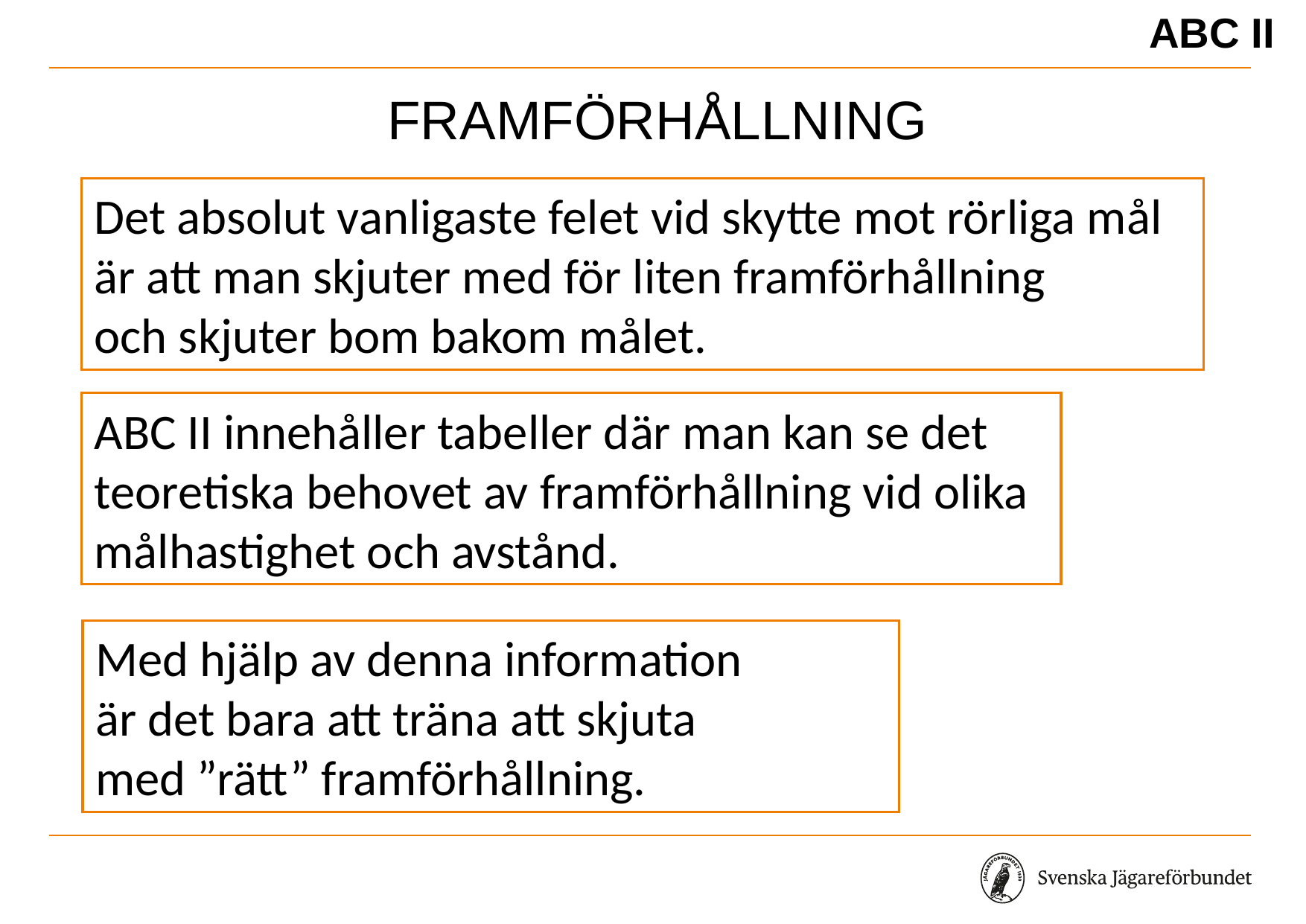

ABC II
# Framförhållning
Det absolut vanligaste felet vid skytte mot rörliga mål är att man skjuter med för liten framförhållning
och skjuter bom bakom målet.
ABC II innehåller tabeller där man kan se det teoretiska behovet av framförhållning vid olika målhastighet och avstånd.
Med hjälp av denna information
är det bara att träna att skjuta
med ”rätt” framförhållning.